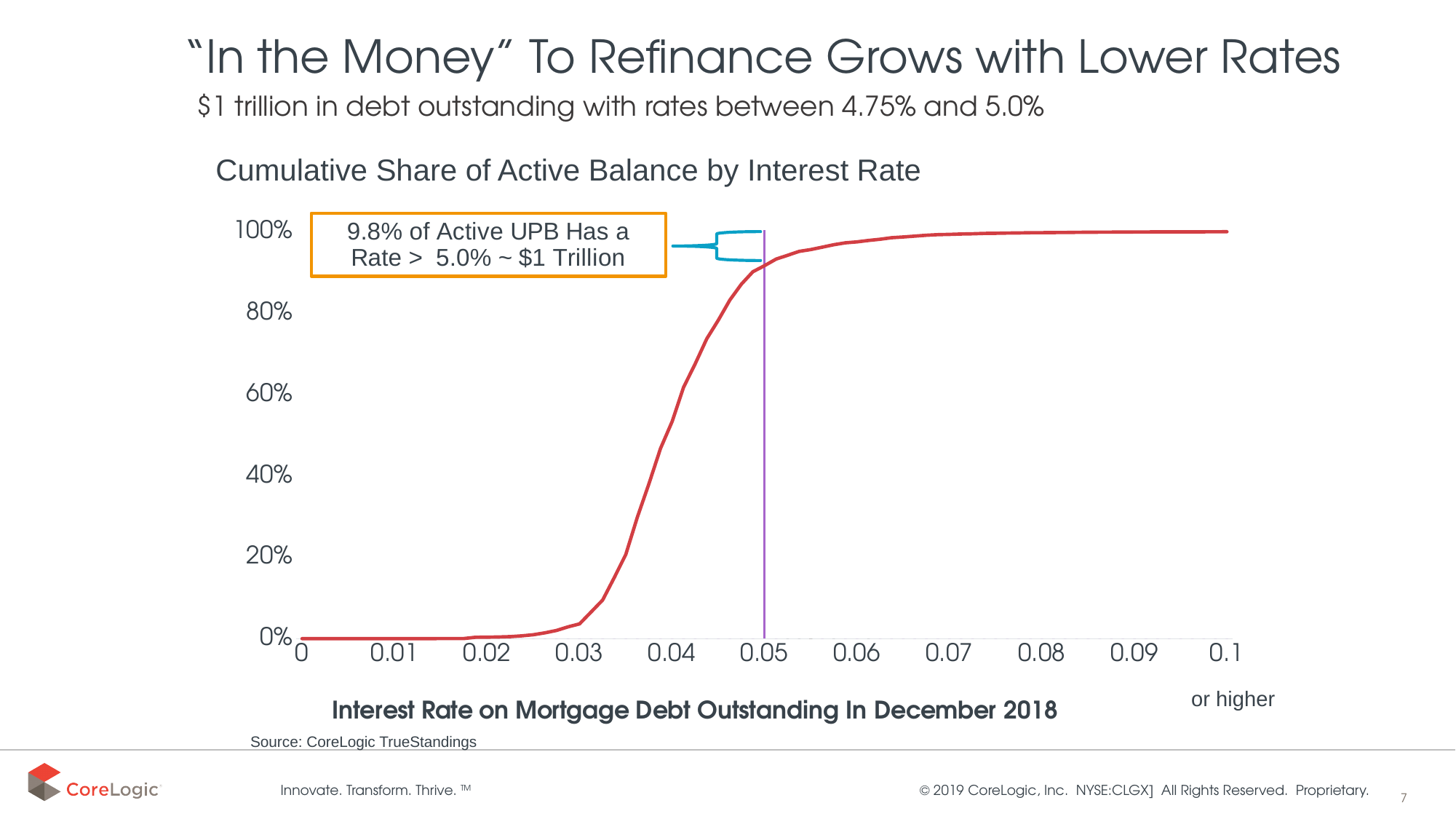

# “In the Money” To Refinance Grows with Lower Rates
$1 trillion in debt outstanding with rates between 4.75% and 5.0%
Cumulative Share of Active Balance by Interest Rate

### Chart

| Category |  | Cumulative Share of Outstanding Mortgages by Interest Rate |
|---|---|---|
| 0 | 0.0 | 4.029289199452109e-05 |
|  | 0.0 | 4.917544137113976e-05 |
|  | 0.0 | 5.658590058497396e-05 |
|  | 0.0 | 6.566445798988701e-05 |
|  | 0.0 | 7.451771330765557e-05 |
|  | 0.0 | 8.469777144518305e-05 |
|  | 0.0 | 9.475927667371895e-05 |
|  | 0.0 | 0.00012011565379091622 |
| 0.01 | 0.0 | 0.00013319028080829452 |
|  | 0.0 | 0.00015175885341600878 |
|  | 0.0 | 0.00016948946548417604 |
|  | 0.0 | 0.0002001971574663241 |
|  | 0.0 | 0.0002232251008513368 |
|  | 0.0 | 0.0002620666125943648 |
|  | 0.0 | 0.00032033429296857217 |
|  | 0.0 | 0.003381118637779651 |
| 0.02 | 0.0 | 0.0036047709600633116 |
|  | 0.0 | 0.004157604017688764 |
|  | 0.0 | 0.0050284033121432686 |
|  | 0.0 | 0.0069294174670606985 |
|  | 0.0 | 0.009647228812291533 |
|  | 0.0 | 0.014291419484173881 |
|  | 0.0 | 0.020103085668458528 |
|  | 0.0 | 0.02899261293396064 |
| 0.03 | 0.0 | 0.0362406833150323 |
|  | 0.0 | 0.06554518727516633 |
|  | 0.0 | 0.09485532455291051 |
|  | 0.0 | 0.1497526977318694 |
|  | 0.0 | 0.2067679088587054 |
|  | 0.0 | 0.29828268580352585 |
|  | 0.0 | 0.38063953665073486 |
|  | 0.0 | 0.4672532486725544 |
| 0.04 | 0.0 | 0.5330920977426411 |
|  | 0.0 | 0.6178626181586122 |
|  | 0.0 | 0.6752087275396043 |
|  | 0.0 | 0.7366177065395868 |
|  | 0.0 | 0.7823850183079211 |
|  | 0.0 | 0.8319573525553677 |
|  | 0.0 | 0.8708559644387309 |
|  | 0.0 | 0.9015215113112446 |
| 0.05 | 100.0 | 0.9162643430131279 |
|  | 0.0 | 0.9324825002617738 |
|  | 0.0 | 0.941842189856452 |
|  | 0.0 | 0.9514552825765106 |
|  | 0.0 | 0.9558450004984346 |
|  | 0.0 | 0.9618391338810703 |
|  | 0.0 | 0.9677988023413966 |
|  | 0.0 | 0.9724627144467565 |
| 0.06 | 0.0 | 0.9747512959375629 |
|  | 0.0 | 0.978293045057385 |
|  | 0.0 | 0.9812295229741866 |
|  | 0.0 | 0.9849928553851434 |
|  | 0.0 | 0.9867919877144776 |
|  | 0.0 | 0.9889638520352637 |
|  | 0.0 | 0.9910197516575326 |
|  | 0.0 | 0.9925396471131839 |
| 7.0000000000000007E-2 | 0.0 | 0.993205373300346 |
|  | 0.0 | 0.9940948001040398 |
|  | 0.0 | 0.9946739287027425 |
|  | 0.0 | 0.9955818814135667 |
|  | 0.0 | 0.9959440955471547 |
|  | 0.0 | 0.9964144782105316 |
|  | 0.0 | 0.9967893832304346 |
|  | 0.0 | 0.9972637920154744 |
| 0.08 | 0.0 | 0.9974341683789394 |
|  | 0.0 | 0.9976970965633056 |
|  | 0.0 | 0.9978741754904636 |
|  | 0.0 | 0.9982735713787065 |
|  | 0.0 | 0.9984418922671712 |
|  | 0.0 | 0.9986555328912355 |
|  | 0.0 | 0.9987866711496703 |
|  | 0.0 | 0.9990086164439629 |
| 0.09 | 0.0 | 0.9990823561534342 |
|  | 0.0 | 0.9992035152003431 |
|  | 0.0 | 0.9992665596852871 |
|  | 0.0 | 0.9993854171492428 |
|  | 0.0 | 0.9994371168849326 |
|  | 0.0 | 0.9995146207261203 |
|  | 0.0 | 0.9995631642062666 |
|  | 0.0 | 0.9996491964735588 |
| 0.1 | 0.0 | 0.9996770252099042 |
or higher
Source: CoreLogic TrueStandings
7